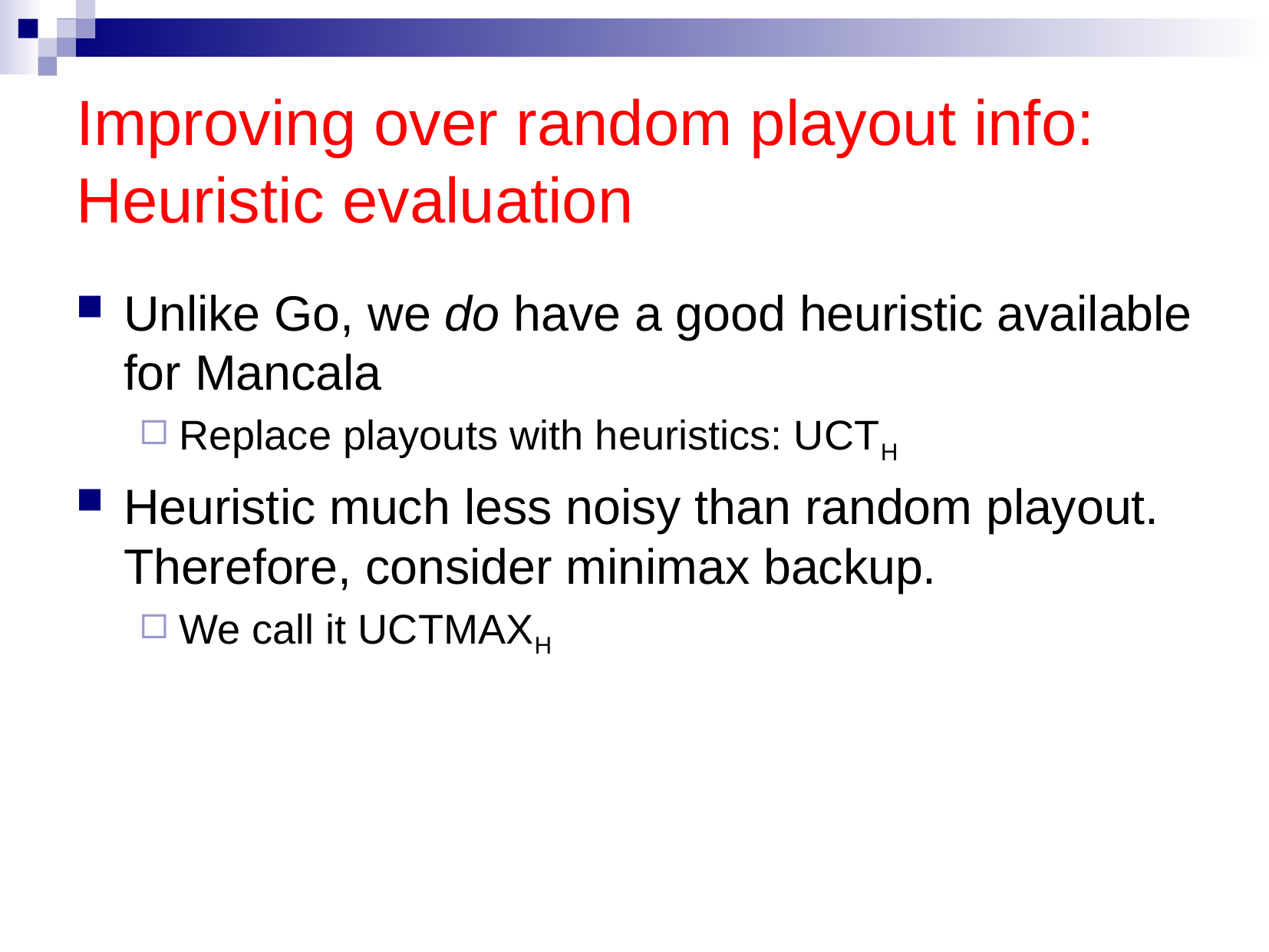

# Improving over random playout info: Heuristic evaluation
Unlike Go, we do have a good heuristic available for Mancala
Replace playouts with heuristics: UCTH
Heuristic much less noisy than random playout. Therefore, consider minimax backup.
We call it UCTMAXH